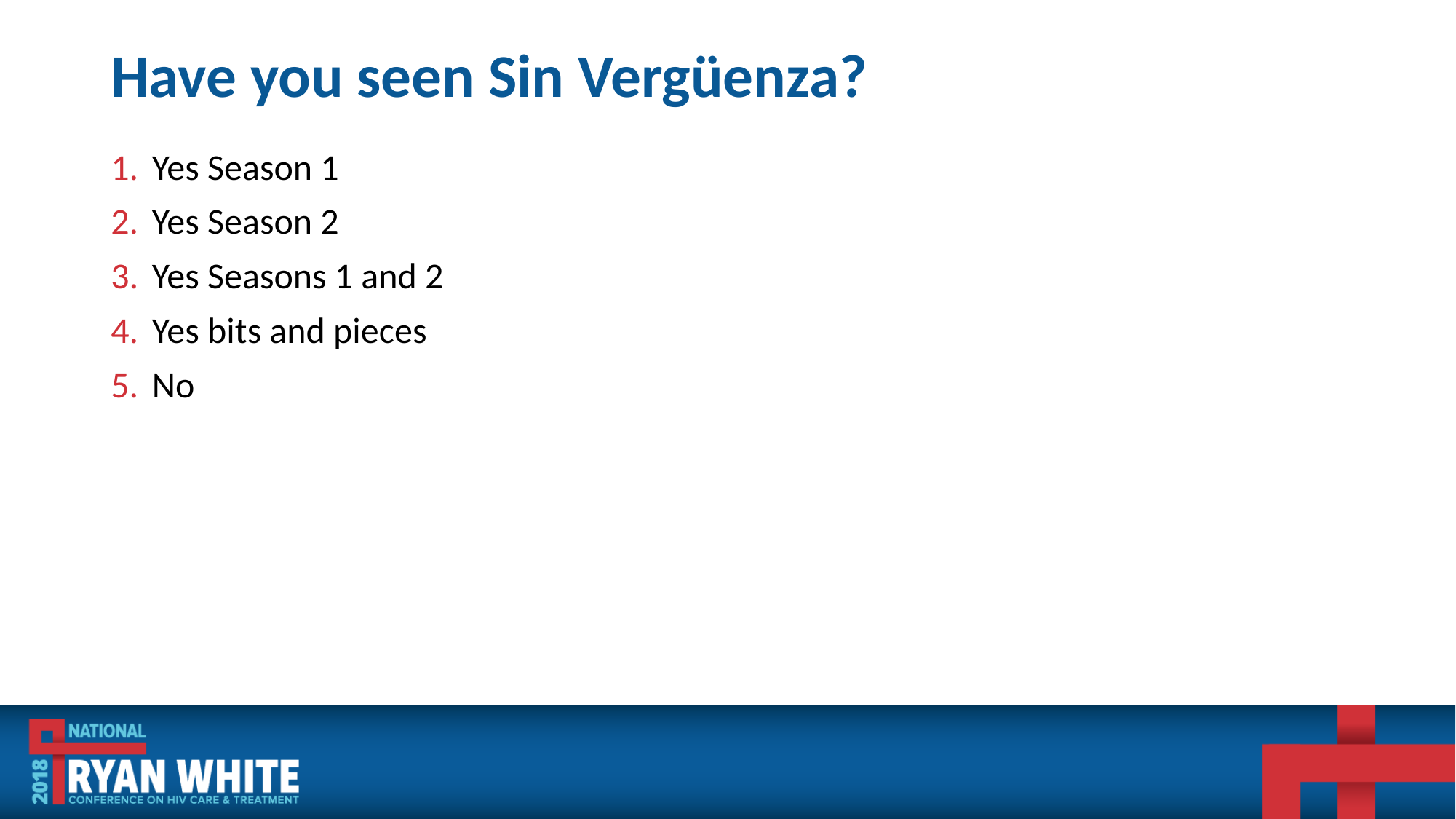

# Have you seen Sin Vergüenza?
Yes Season 1
Yes Season 2
Yes Seasons 1 and 2
Yes bits and pieces
No